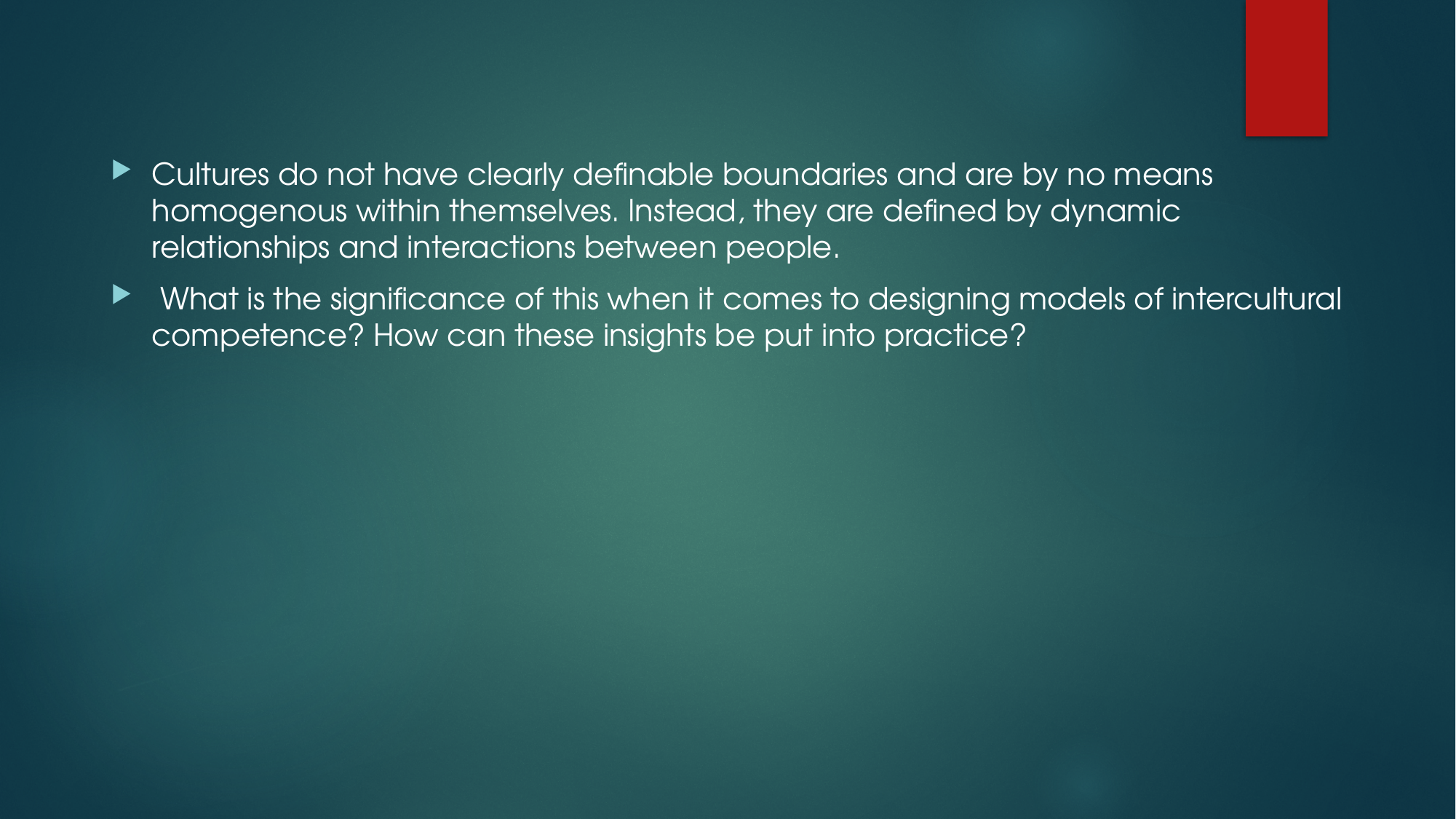

#
Cultures do not have clearly definable boundaries and are by no means homogenous within themselves. Instead, they are defined by dynamic relationships and interactions between people.
 What is the significance of this when it comes to designing models of intercultural competence? How can these insights be put into practice?